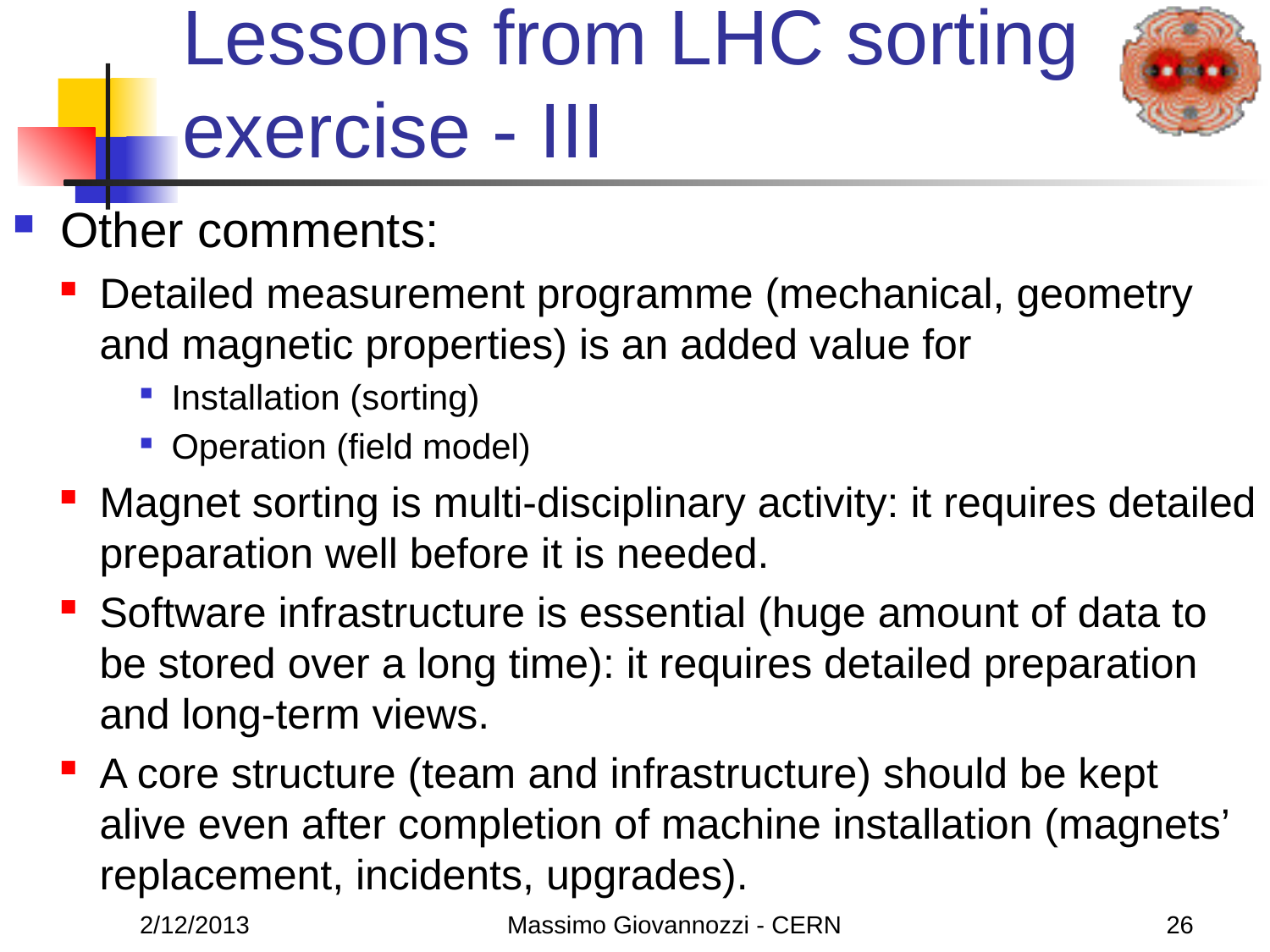

# Lessons from LHC sorting exercise - III
Other comments:
Detailed measurement programme (mechanical, geometry and magnetic properties) is an added value for
Installation (sorting)
Operation (field model)
Magnet sorting is multi-disciplinary activity: it requires detailed preparation well before it is needed.
Software infrastructure is essential (huge amount of data to be stored over a long time): it requires detailed preparation  and long-term views.
A core structure (team and infrastructure) should be kept alive even after completion of machine installation (magnets’ replacement, incidents, upgrades).

2/12/2013
Massimo Giovannozzi - CERN
26